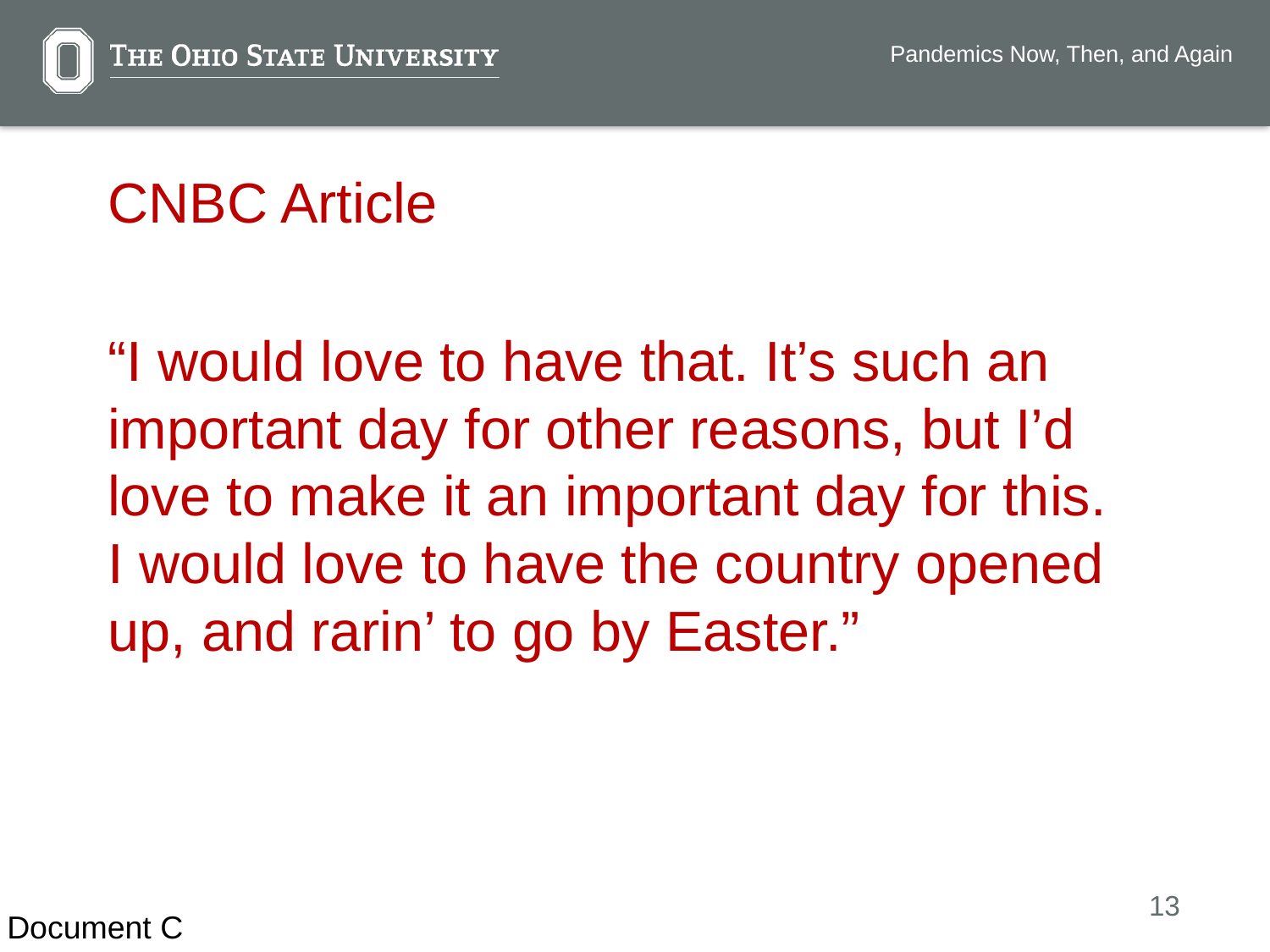

Pandemics Now, Then, and Again
CNBC Article

“I would love to have that. It’s such an important day for other reasons, but I’d love to make it an important day for this. I would love to have the country opened up, and rarin’ to go by Easter.”
Document C